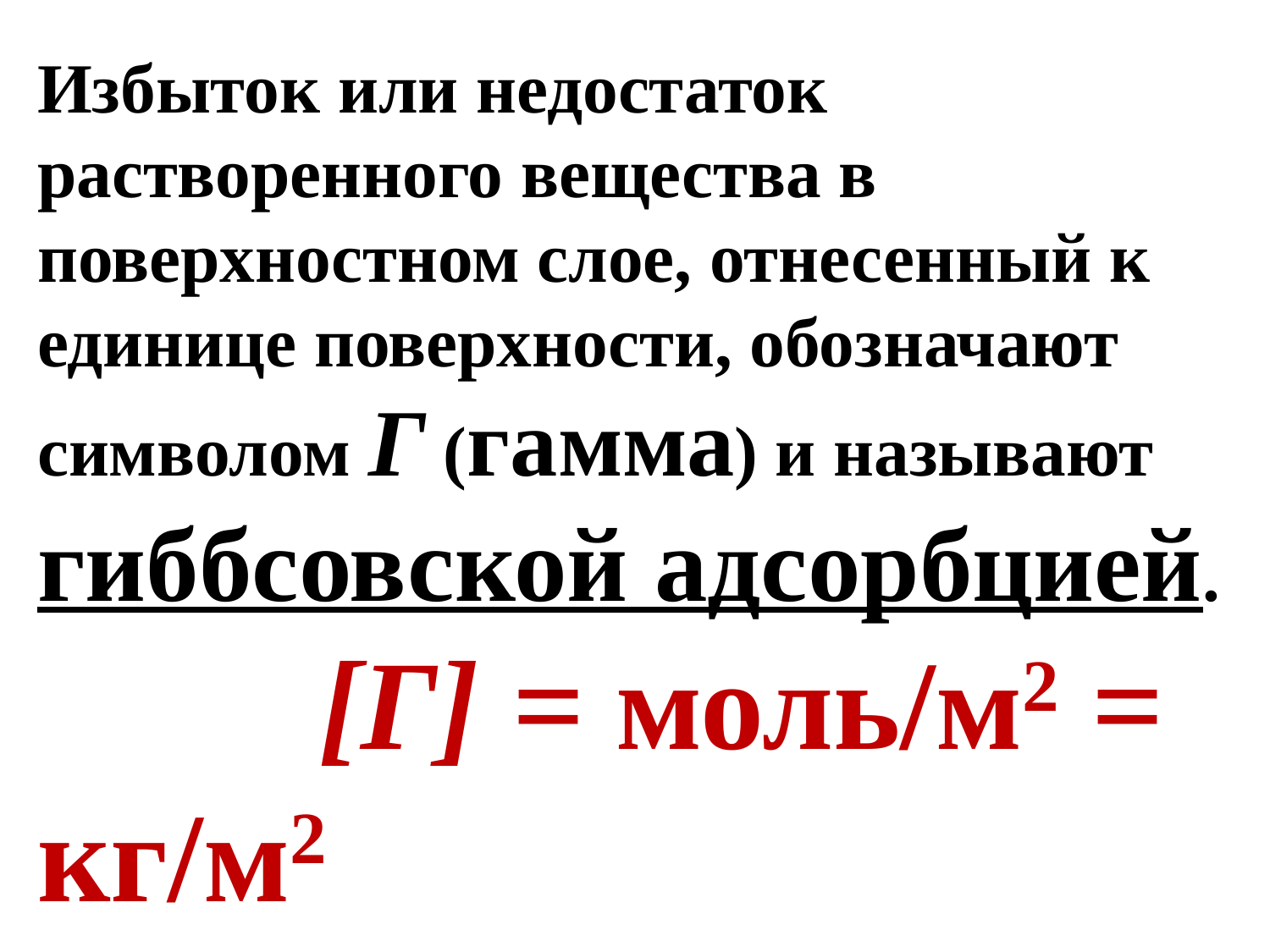

Избыток или недостаток растворенного вещества в поверхностном слое, отнесенный к единице поверхности, обозначают символом Г (гамма) и называют гиббсовской адсорбцией.                   [Г] = моль/м2 = кг/м2